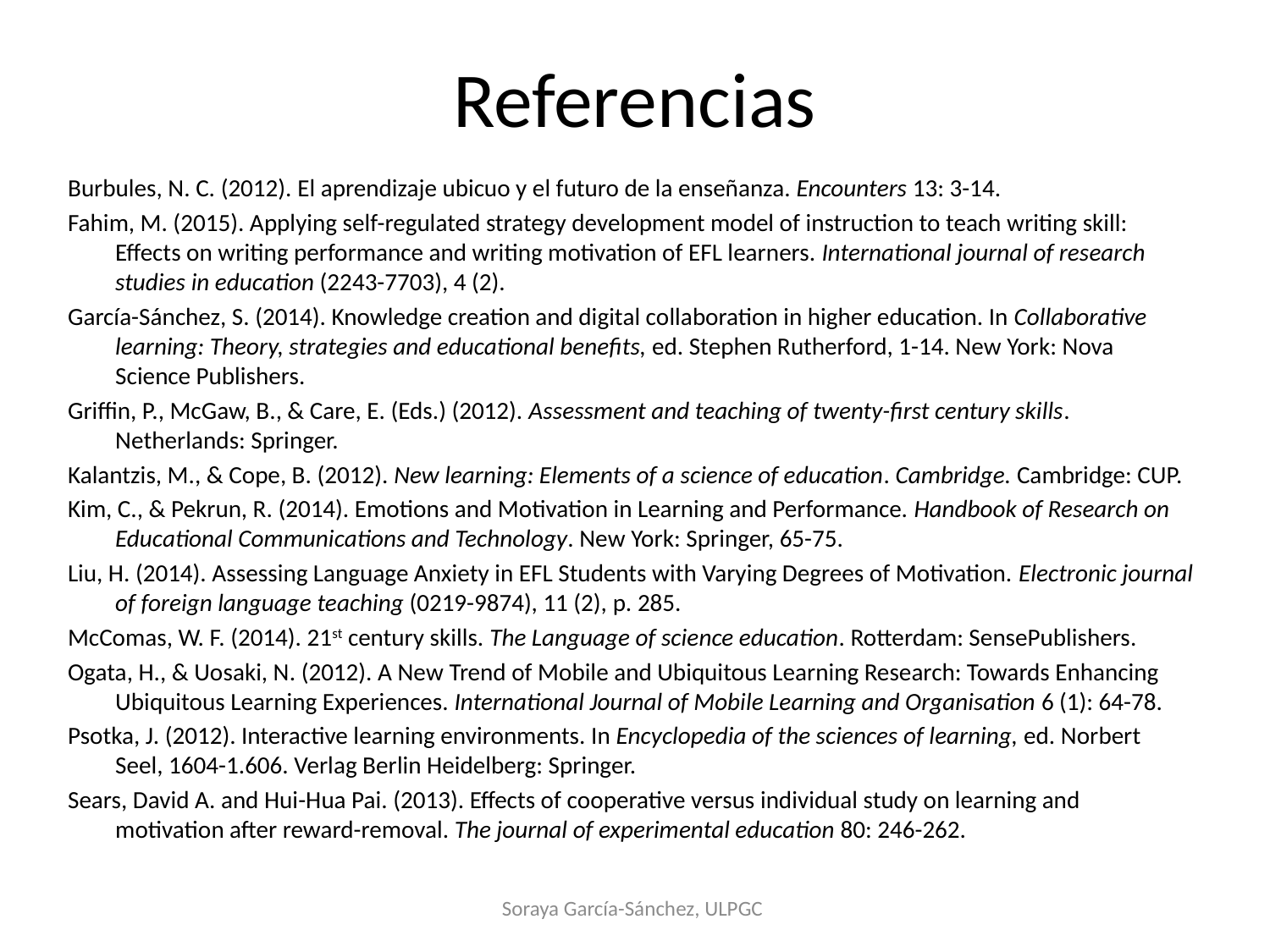

# Referencias
Burbules, N. C. (2012). El aprendizaje ubicuo y el futuro de la enseñanza. Encounters 13: 3-14.
Fahim, M. (2015). Applying self-regulated strategy development model of instruction to teach writing skill: Effects on writing performance and writing motivation of EFL learners. International journal of research studies in education (2243-7703), 4 (2).
García-Sánchez, S. (2014). Knowledge creation and digital collaboration in higher education. In Collaborative learning: Theory, strategies and educational benefits, ed. Stephen Rutherford, 1-14. New York: Nova Science Publishers.
Griffin, P., McGaw, B., & Care, E. (Eds.) (2012). Assessment and teaching of twenty-first century skills. Netherlands: Springer.
Kalantzis, M., & Cope, B. (2012). New learning: Elements of a science of education. Cambridge. Cambridge: CUP.
Kim, C., & Pekrun, R. (2014). Emotions and Motivation in Learning and Performance. Handbook of Research on Educational Communications and Technology. New York: Springer, 65-75.
Liu, H. (2014). Assessing Language Anxiety in EFL Students with Varying Degrees of Motivation. Electronic journal of foreign language teaching (0219-9874), 11 (2), p. 285.
McComas, W. F. (2014). 21st century skills. The Language of science education. Rotterdam: SensePublishers.
Ogata, H., & Uosaki, N. (2012). A New Trend of Mobile and Ubiquitous Learning Research: Towards Enhancing Ubiquitous Learning Experiences. International Journal of Mobile Learning and Organisation 6 (1): 64-78.
Psotka, J. (2012). Interactive learning environments. In Encyclopedia of the sciences of learning, ed. Norbert Seel, 1604-1.606. Verlag Berlin Heidelberg: Springer.
Sears, David A. and Hui-Hua Pai. (2013). Effects of cooperative versus individual study on learning and motivation after reward-removal. The journal of experimental education 80: 246-262.

Soraya García-Sánchez, ULPGC